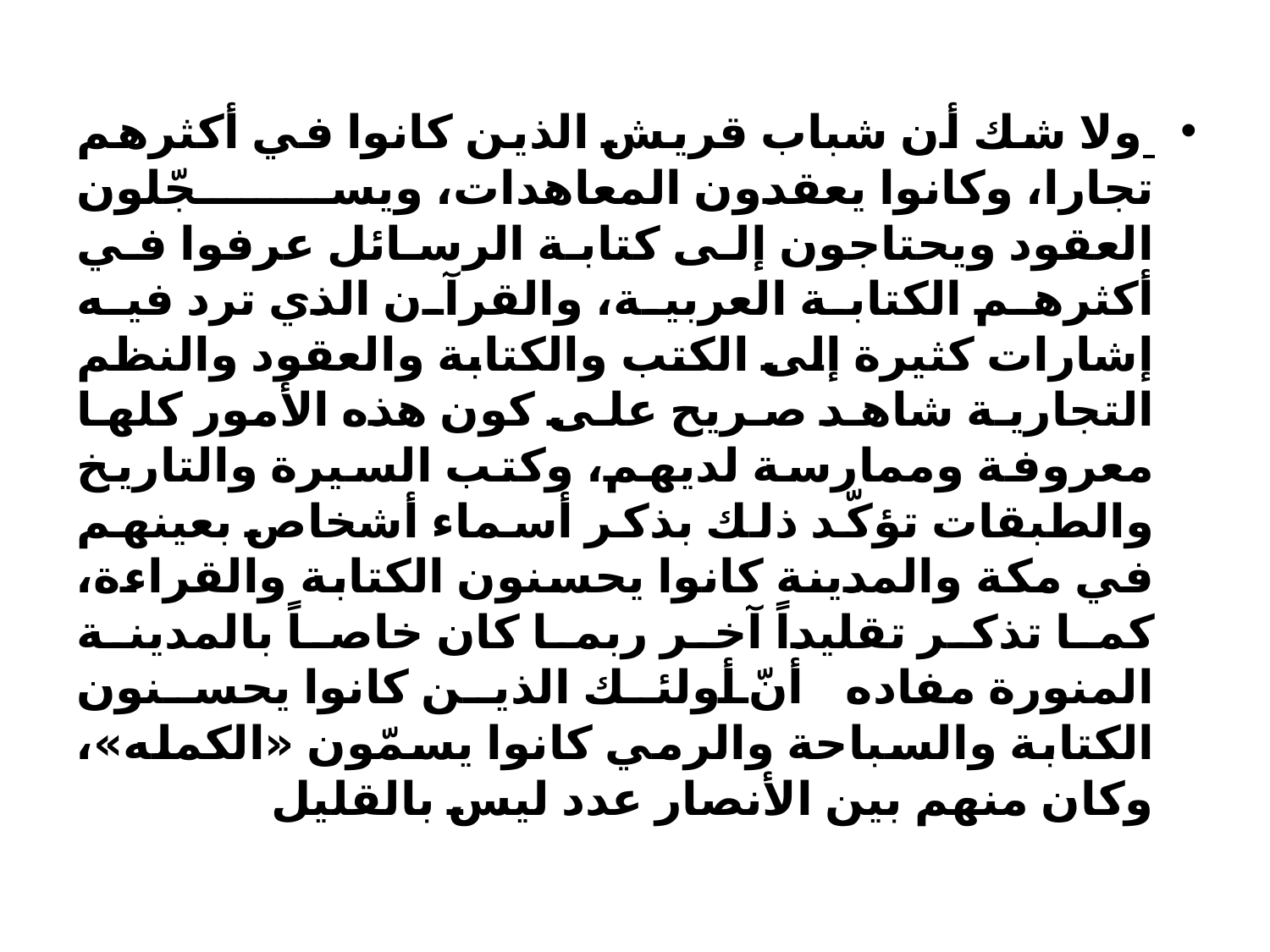

ولا شك أن شباب قريش الذين كانوا في أكثرهم تجارا، وكانوا يعقدون المعاهدات، ويسجّلون العقود ويحتاجون إلى كتابة الرسائل عرفوا في أكثرهم الكتابة العربية، والقرآن الذي ترد فيه إشارات كثيرة إلى الكتب والكتابة والعقود والنظم التجارية شاهد صريح على كون هذه الأمور كلها معروفة وممارسة لديهم، وكتب السيرة والتاريخ والطبقات تؤكّد ذلك بذكر أسماء أشخاص بعينهم في مكة والمدينة كانوا يحسنون الكتابة والقراءة، كما تذكر تقليداً آخر ربما كان خاصاً بالمدينة المنورة مفاده أنّ أولئك الذين كانوا يحسنون الكتابة والسباحة والرمي كانوا يسمّون «الكمله»، وكان منهم بين الأنصار عدد ليس بالقليل